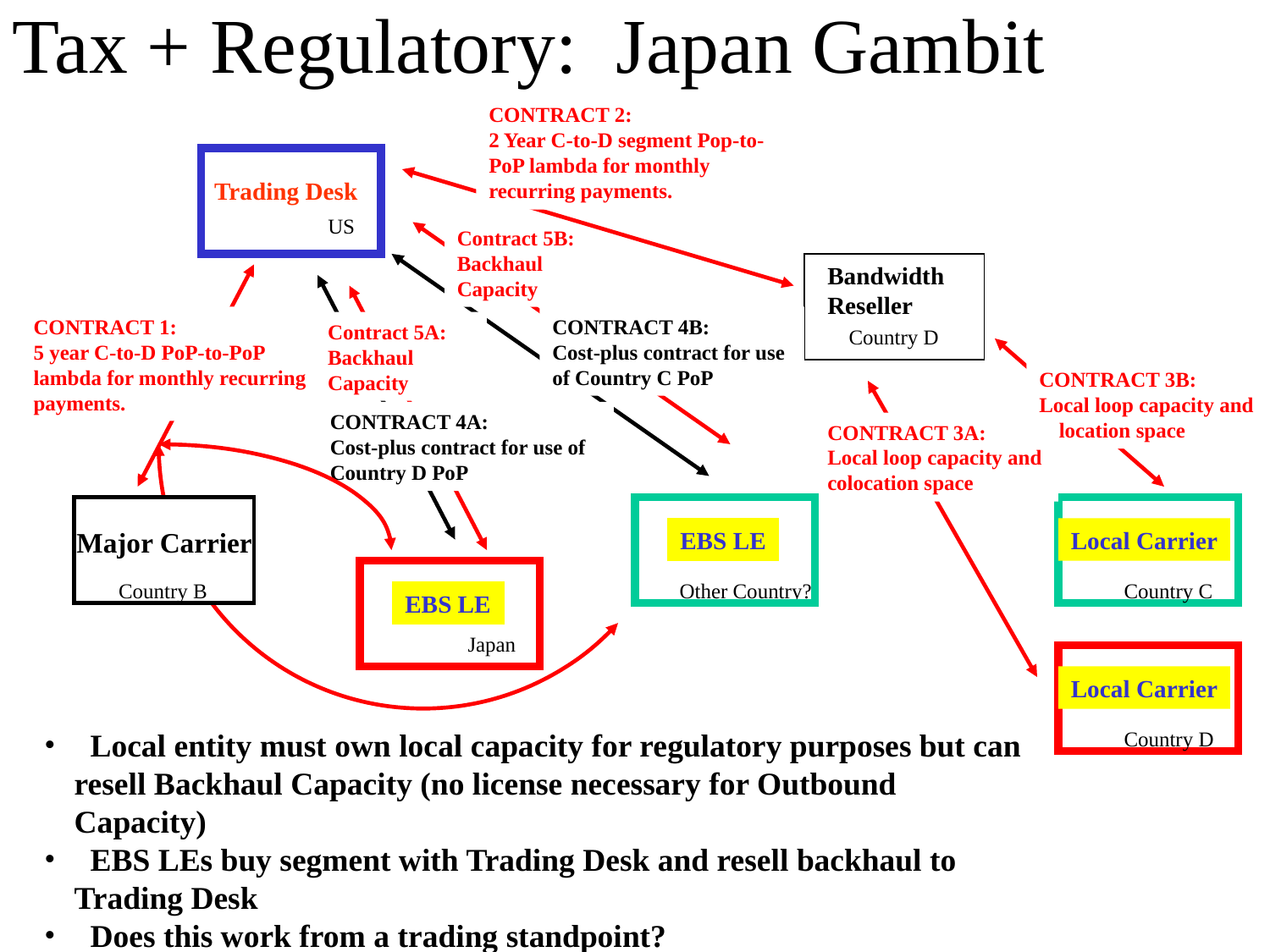

Tax + Regulatory:  Japan Gambit
CONTRACT 2:
2 Year C-to-D segment Pop-to-PoP lambda for monthly recurring payments.

Trading Desk

US
Contract 5B: Backhaul Capacity

Bandwidth Reseller

CONTRACT 1:
5 year C-to-D PoP-to-PoP lambda for monthly recurring payments.
CONTRACT 4B:
Cost-plus contract for use of Country C PoP
Contract 5A: Backhaul Capacity
Country D

CONTRACT 3B:
Local loop capacity and colocation space

CONTRACT 4A:
Cost-plus contract for use of Country D PoP
CONTRACT 3A:
Local loop capacity and colocation space

Major Carrier
EBS LE
Local Carrier

Country B
Other Country?
Country C
EBS LE
Japan

Local Carrier
  Local entity must own local capacity for regulatory purposes but can resell Backhaul Capacity (no license necessary for Outbound Capacity)
  EBS LEs buy segment with Trading Desk and resell backhaul to Trading Desk
  Does this work from a trading standpoint?
Country D